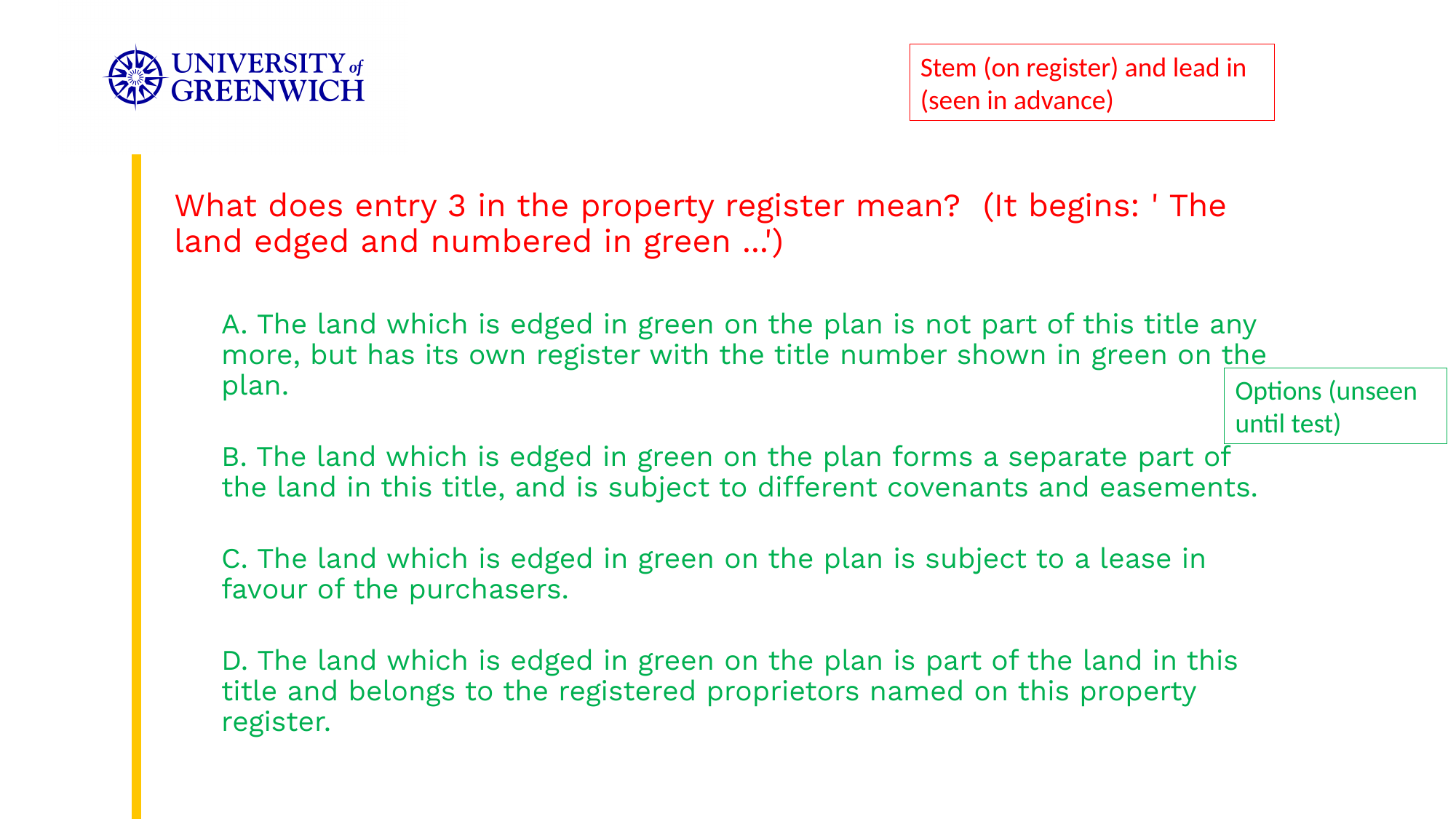

Stem (on register) and lead in (seen in advance)
What does entry 3 in the property register mean?  (It begins: ' The land edged and numbered in green ...')

A. The land which is edged in green on the plan is not part of this title any more, but has its own register with the title number shown in green on the plan.

B. The land which is edged in green on the plan forms a separate part of the land in this title, and is subject to different covenants and easements.

C. The land which is edged in green on the plan is subject to a lease in favour of the purchasers.

D. The land which is edged in green on the plan is part of the land in this title and belongs to the registered proprietors named on this property register.

Options (unseen until test)